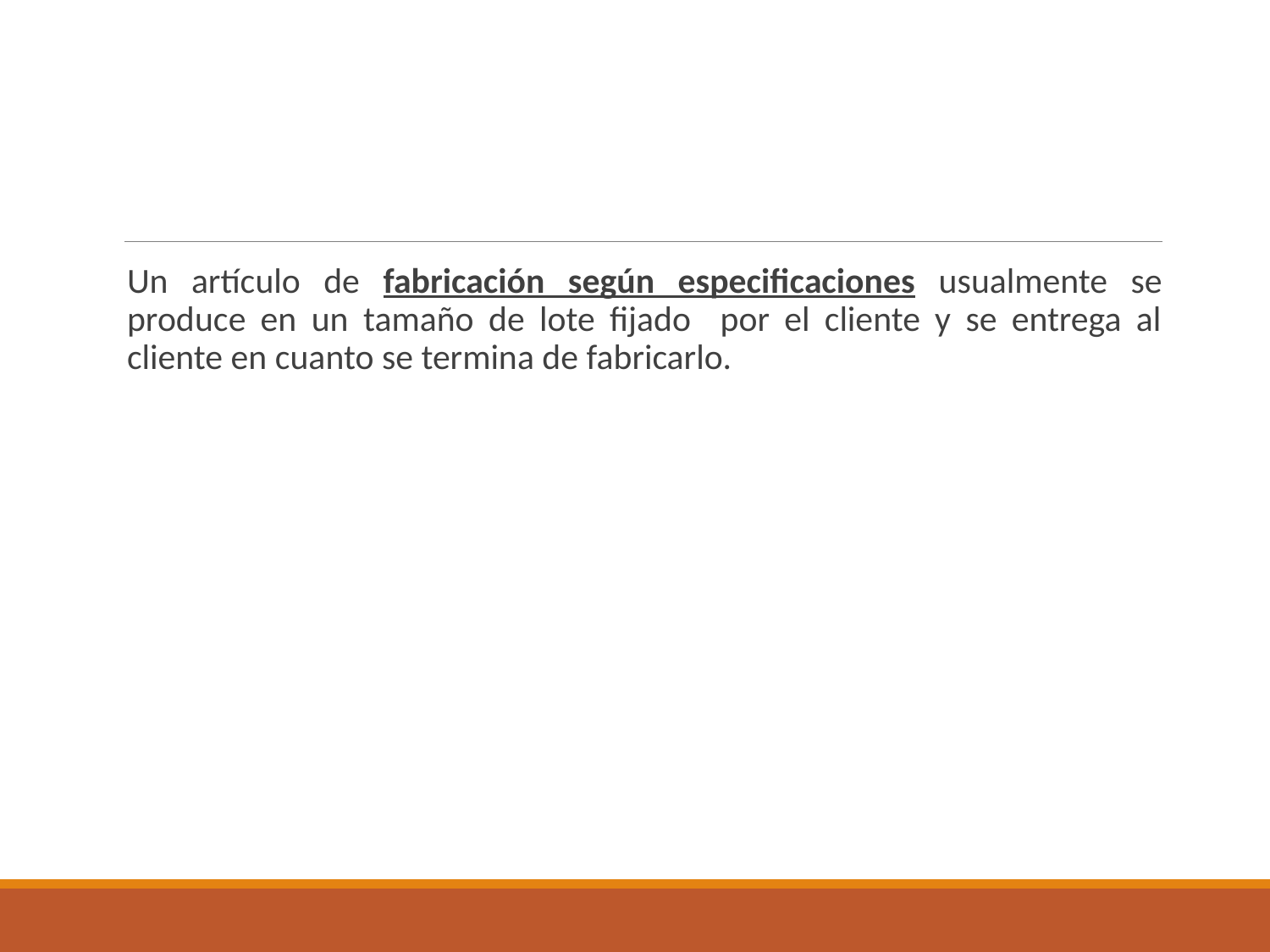

#
Un artículo de fabricación según especificaciones usualmente se produce en un tamaño de lote fijado  por el cliente y se entrega al cliente en cuanto se termina de fabricarlo.